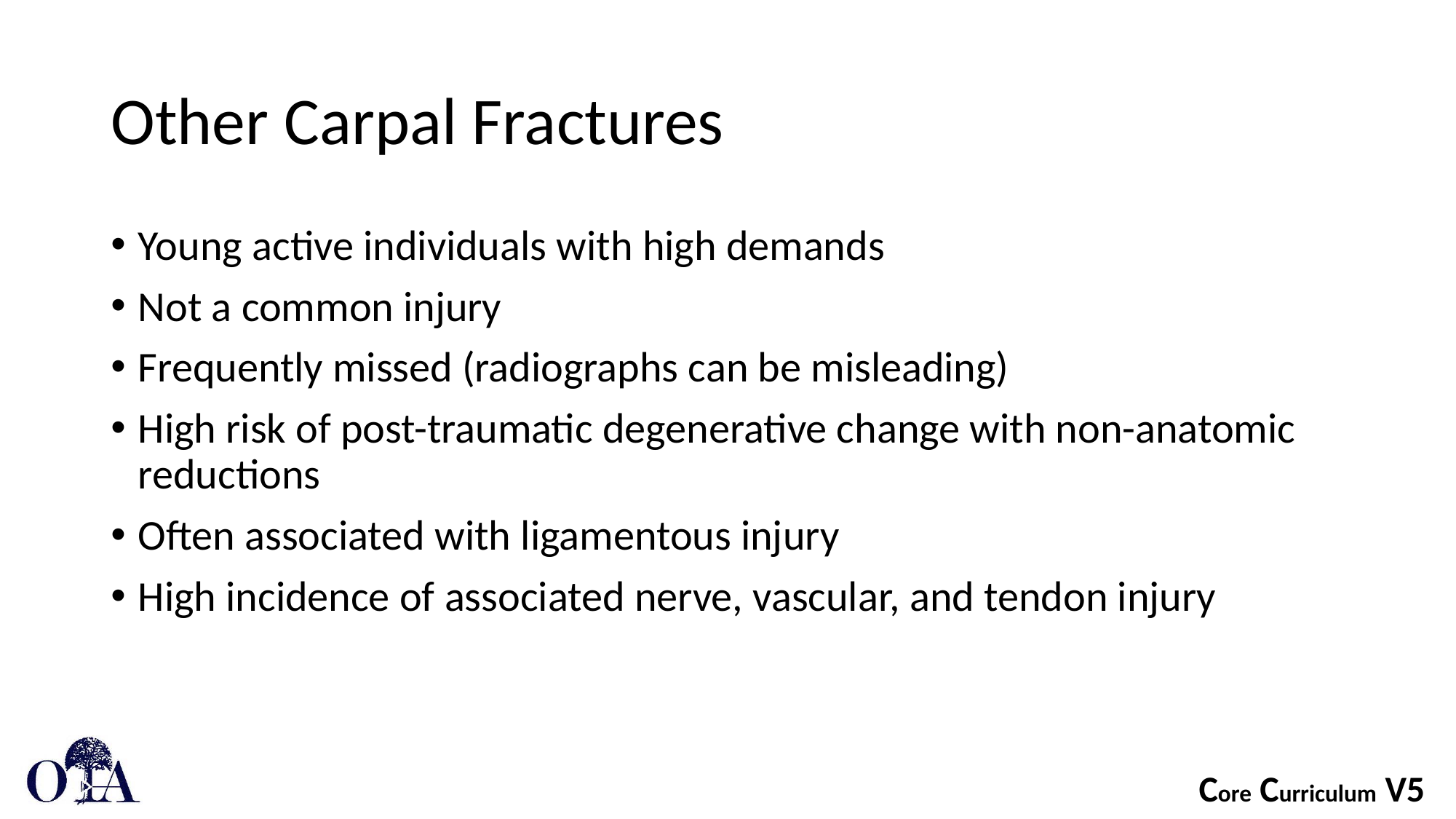

# Other Carpal Fractures
Young active individuals with high demands
Not a common injury
Frequently missed (radiographs can be misleading)
High risk of post-traumatic degenerative change with non-anatomic reductions
Often associated with ligamentous injury
High incidence of associated nerve, vascular, and tendon injury